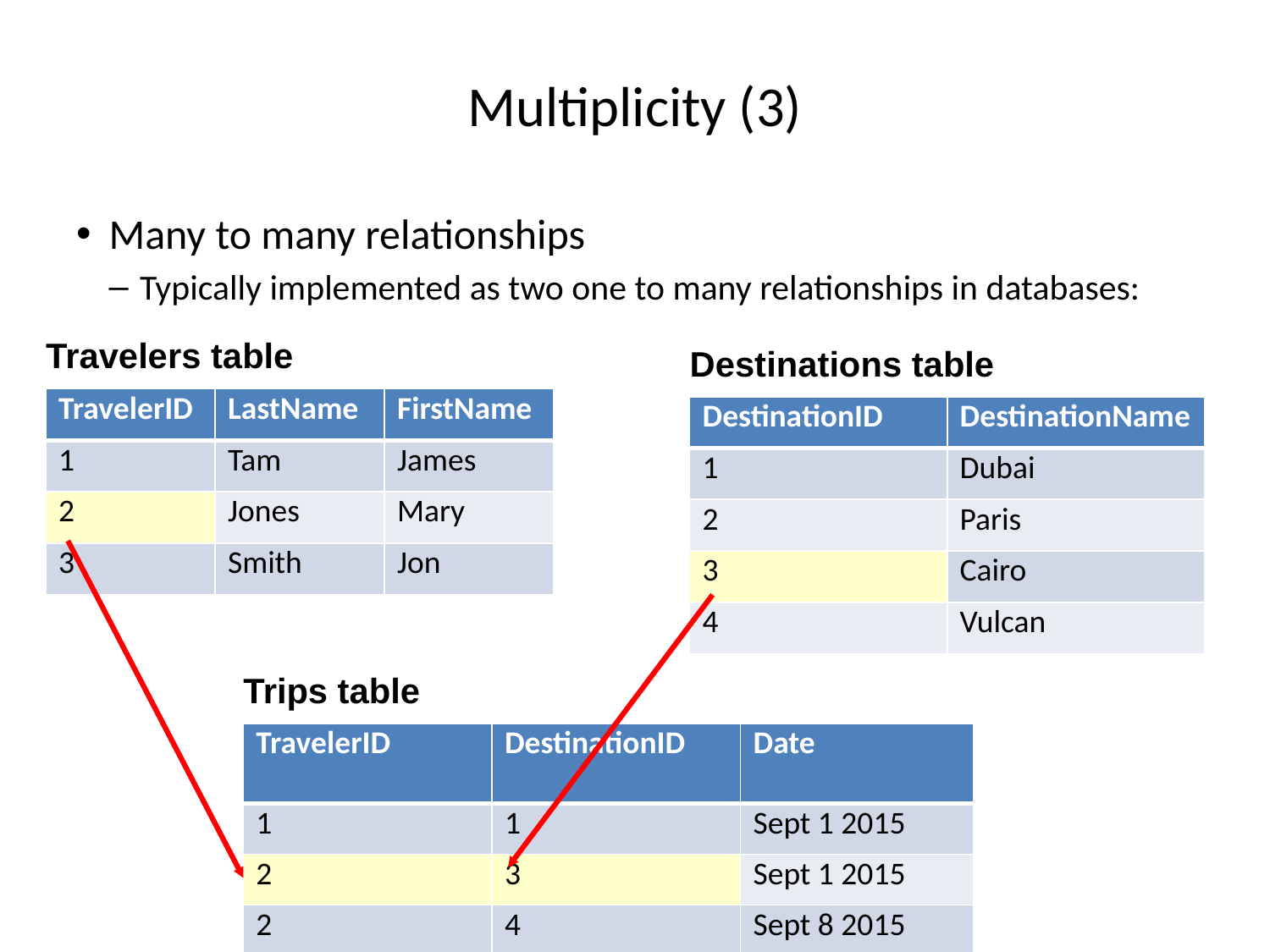

# Multiplicity (3)
Many to many relationships
Typically implemented as two one to many relationships in databases:
Travelers table
Destinations table
| TravelerID | LastName | FirstName |
| --- | --- | --- |
| 1 | Tam | James |
| 2 | Jones | Mary |
| 3 | Smith | Jon |
| DestinationID | DestinationName |
| --- | --- |
| 1 | Dubai |
| 2 | Paris |
| 3 | Cairo |
| 4 | Vulcan |

Trips table
| TravelerID | DestinationID | Date |
| --- | --- | --- |
| 1 | 1 | Sept 1 2015 |
| 2 | 3 | Sept 1 2015 |
| 2 | 4 | Sept 8 2015 |